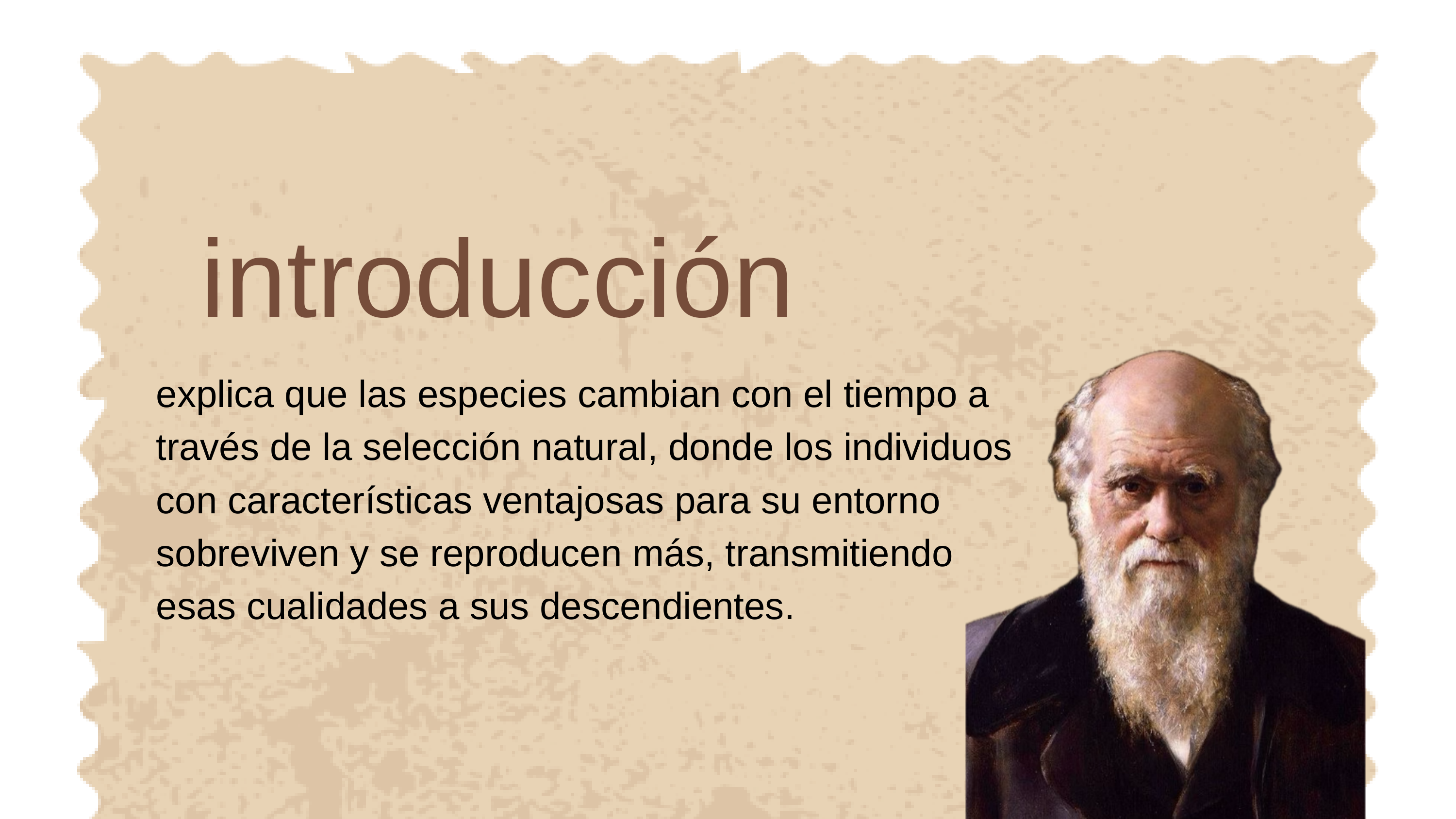

introducción

explica que las especies cambian con el tiempo a través de la selección natural, donde los individuos con características ventajosas para su entorno sobreviven y se reproducen más, transmitiendo esas cualidades a sus descendientes.